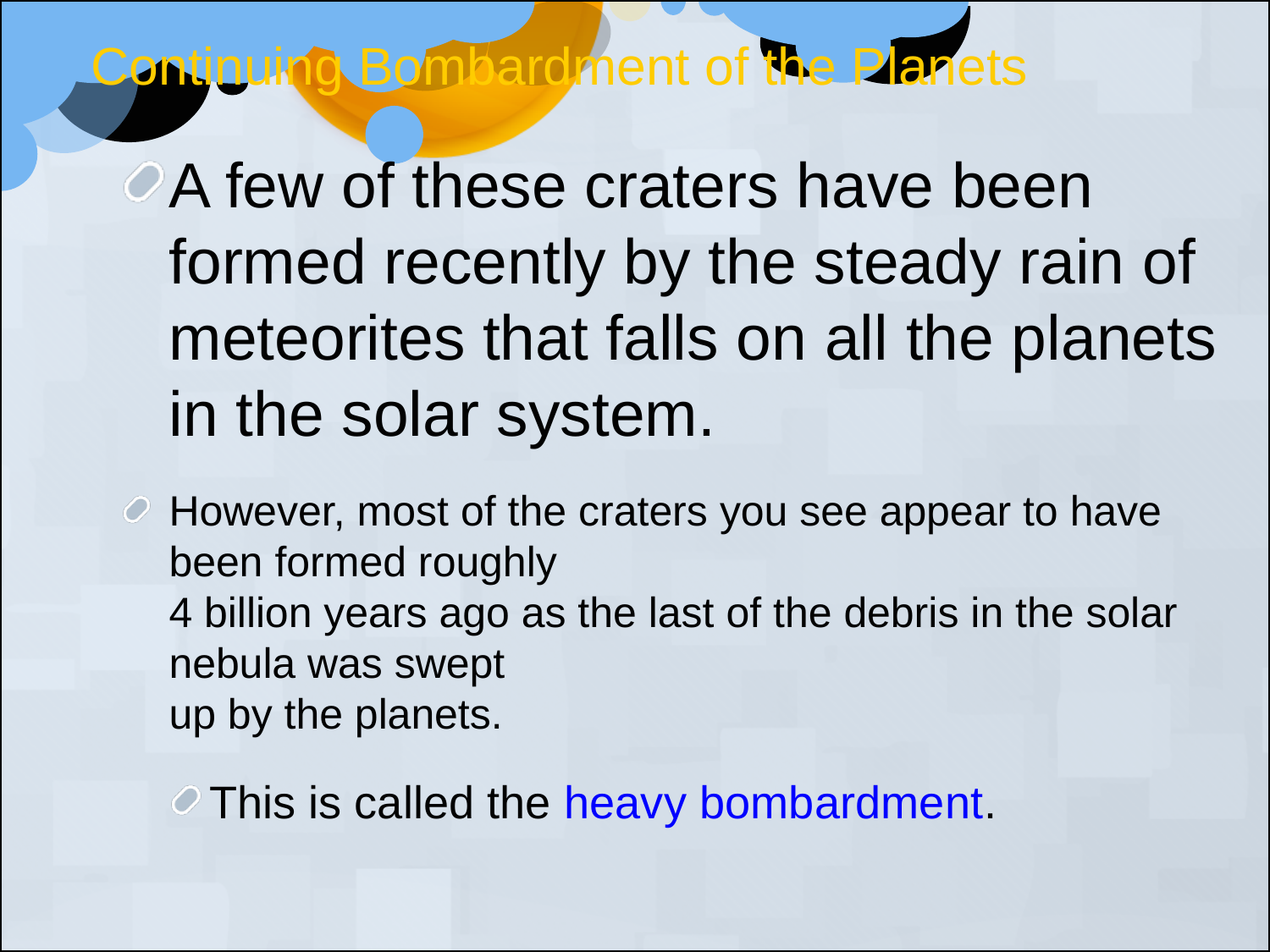

Continuing Bombardment of the Planets
A few of these craters have been formed recently by the steady rain of meteorites that falls on all the planets in the solar system.
However, most of the craters you see appear to have been formed roughly
4 billion years ago as the last of the debris in the solar nebula was swept
up by the planets.
This is called the heavy bombardment.